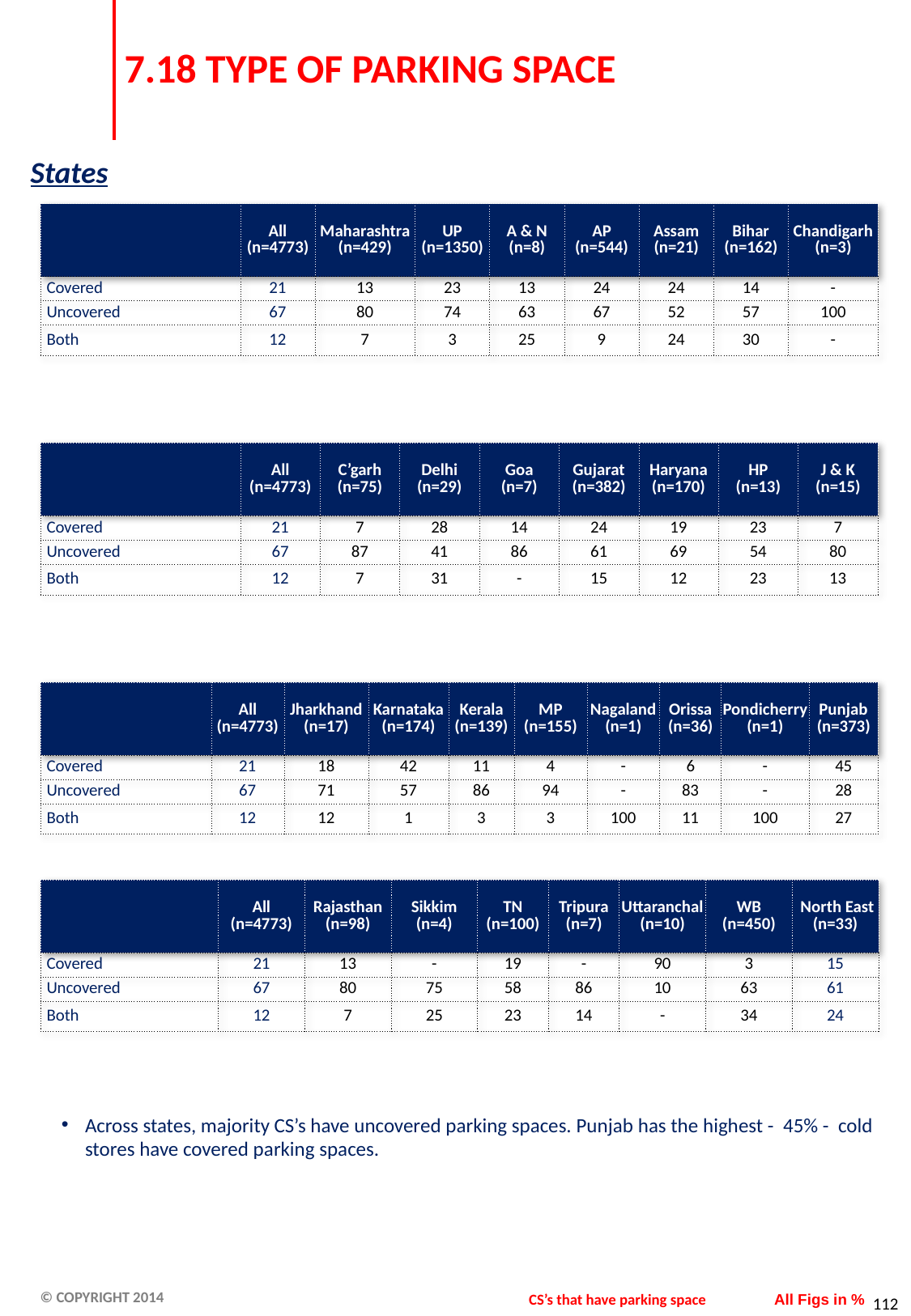

# 7.18 TYPE OF PARKING SPACE
States
|  | All (n=4773) | Maharashtra (n=429) | UP (n=1350) | A & N (n=8) | AP (n=544) | Assam (n=21) | Bihar (n=162) | Chandigarh (n=3) |
| --- | --- | --- | --- | --- | --- | --- | --- | --- |
| Covered | 21 | 13 | 23 | 13 | 24 | 24 | 14 | - |
| Uncovered | 67 | 80 | 74 | 63 | 67 | 52 | 57 | 100 |
| Both | 12 | 7 | 3 | 25 | 9 | 24 | 30 | - |
|  | All (n=4773) | C’garh (n=75) | Delhi (n=29) | Goa (n=7) | Gujarat (n=382) | Haryana (n=170) | HP (n=13) | J & K (n=15) |
| --- | --- | --- | --- | --- | --- | --- | --- | --- |
| Covered | 21 | 7 | 28 | 14 | 24 | 19 | 23 | 7 |
| Uncovered | 67 | 87 | 41 | 86 | 61 | 69 | 54 | 80 |
| Both | 12 | 7 | 31 | - | 15 | 12 | 23 | 13 |
|  | All (n=4773) | Jharkhand (n=17) | Karnataka (n=174) | Kerala (n=139) | MP (n=155) | Nagaland (n=1) | Orissa (n=36) | Pondicherry (n=1) | Punjab (n=373) |
| --- | --- | --- | --- | --- | --- | --- | --- | --- | --- |
| Covered | 21 | 18 | 42 | 11 | 4 | - | 6 | - | 45 |
| Uncovered | 67 | 71 | 57 | 86 | 94 | - | 83 | - | 28 |
| Both | 12 | 12 | 1 | 3 | 3 | 100 | 11 | 100 | 27 |
|  | All (n=4773) | Rajasthan (n=98) | Sikkim (n=4) | TN (n=100) | Tripura (n=7) | Uttaranchal (n=10) | WB (n=450) | North East (n=33) |
| --- | --- | --- | --- | --- | --- | --- | --- | --- |
| Covered | 21 | 13 | - | 19 | - | 90 | 3 | 15 |
| Uncovered | 67 | 80 | 75 | 58 | 86 | 10 | 63 | 61 |
| Both | 12 | 7 | 25 | 23 | 14 | - | 34 | 24 |
Across states, majority CS’s have uncovered parking spaces. Punjab has the highest -  45% -  cold stores have covered parking spaces.

CS’s that have parking space
All Figs in %